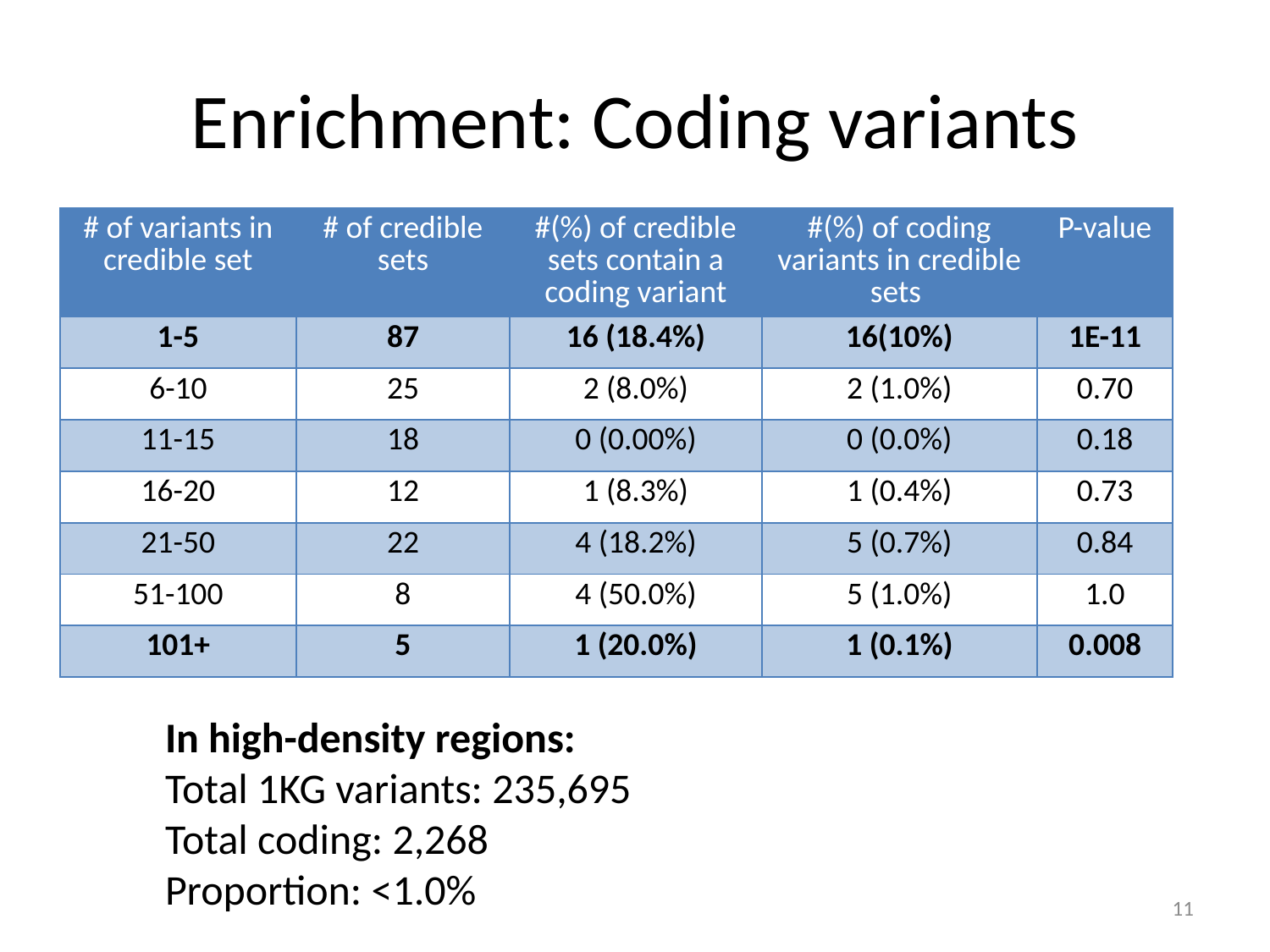

# Enrichment: Coding variants
| # of variants in credible set | # of credible sets | #(%) of credible sets contain a coding variant | #(%) of coding variants in credible sets | P-value |
| --- | --- | --- | --- | --- |
| 1-5 | 87 | 16 (18.4%) | 16(10%) | 1E-11 |
| 6-10 | 25 | 2 (8.0%) | 2 (1.0%) | 0.70 |
| 11-15 | 18 | 0 (0.00%) | 0 (0.0%) | 0.18 |
| 16-20 | 12 | 1 (8.3%) | 1 (0.4%) | 0.73 |
| 21-50 | 22 | 4 (18.2%) | 5 (0.7%) | 0.84 |
| 51-100 | 8 | 4 (50.0%) | 5 (1.0%) | 1.0 |
| 101+ | 5 | 1 (20.0%) | 1 (0.1%) | 0.008 |
In high-density regions:
Total 1KG variants: 235,695
Total coding: 2,268
Proportion: <1.0%

11